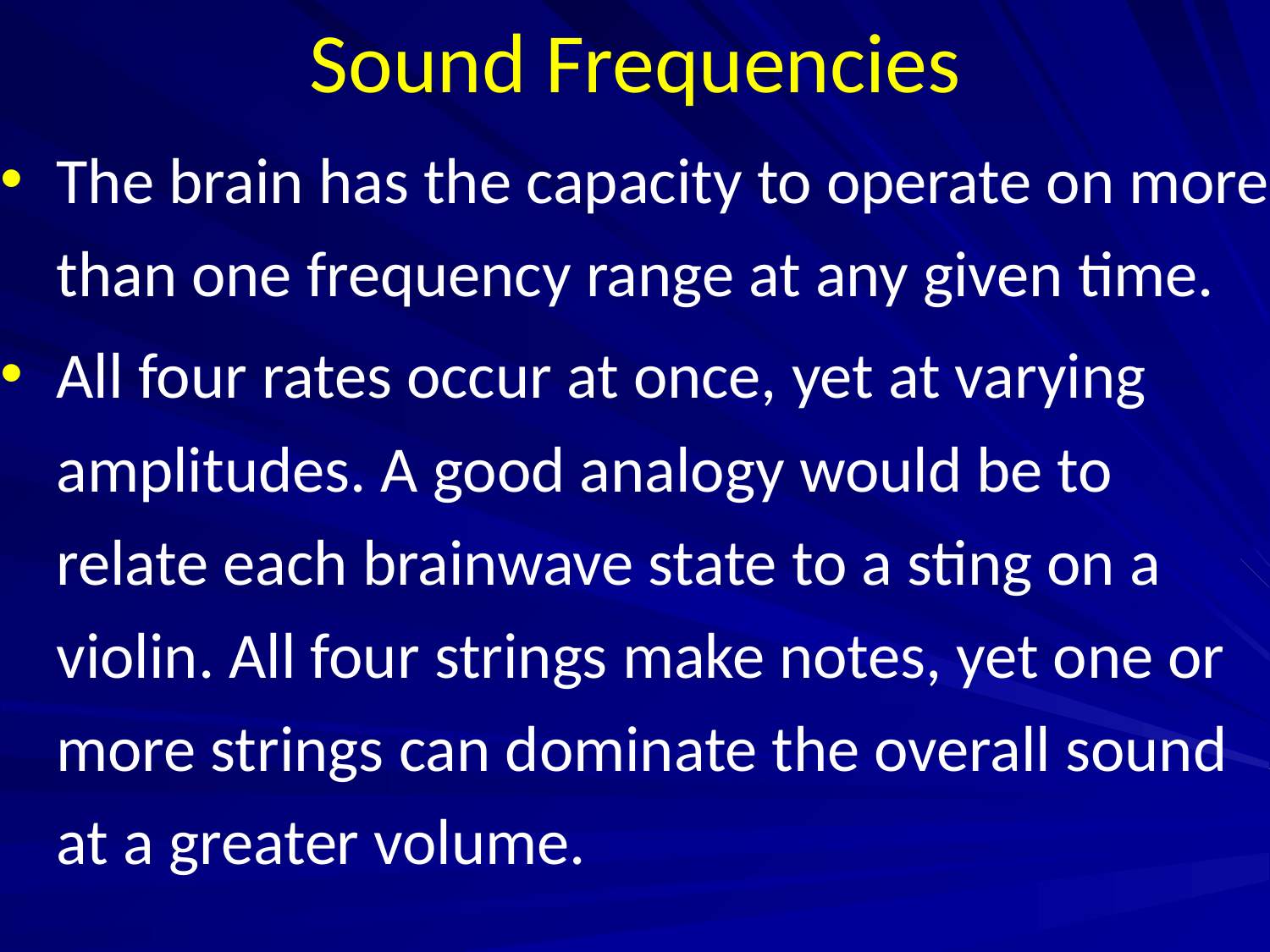

# Sound Frequencies
The brain has the capacity to operate on more than one frequency range at any given time.
All four rates occur at once, yet at varying amplitudes. A good analogy would be to relate each brainwave state to a sting on a violin. All four strings make notes, yet one or more strings can dominate the overall sound at a greater volume.